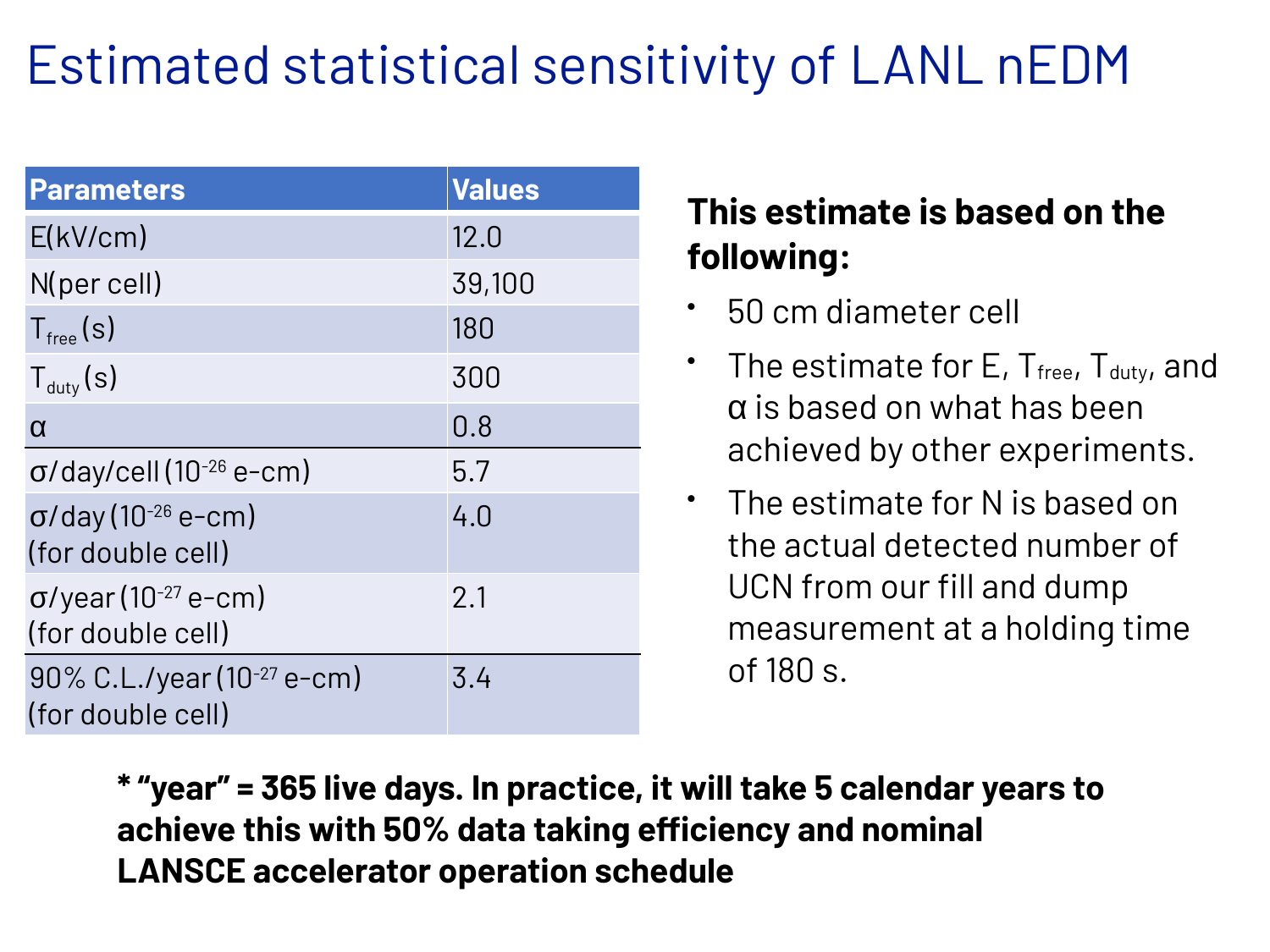

# Estimated statistical sensitivity of LANL nEDM
| Parameters | Values |
| --- | --- |
| E(kV/cm) | 12.0 |
| N(per cell) | 39,100 |
| Tfree (s) | 180 |
| Tduty (s) | 300 |
| α | 0.8 |
| σ/day/cell (10-26 e-cm) | 5.7 |
| σ/day (10-26 e-cm) (for double cell) | 4.0 |
| σ/year (10-27 e-cm) (for double cell) | 2.1 |
| 90% C.L./year (10-27 e-cm) (for double cell) | 3.4 |
This estimate is based on the following:
50 cm diameter cell
The estimate for E, Tfree, Tduty, and α is based on what has been achieved by other experiments.
The estimate for N is based on the actual detected number of UCN from our fill and dump measurement at a holding time of 180 s.
* “year” = 365 live days. In practice, it will take 5 calendar years to achieve this with 50% data taking efficiency and nominal LANSCE accelerator operation schedule
41